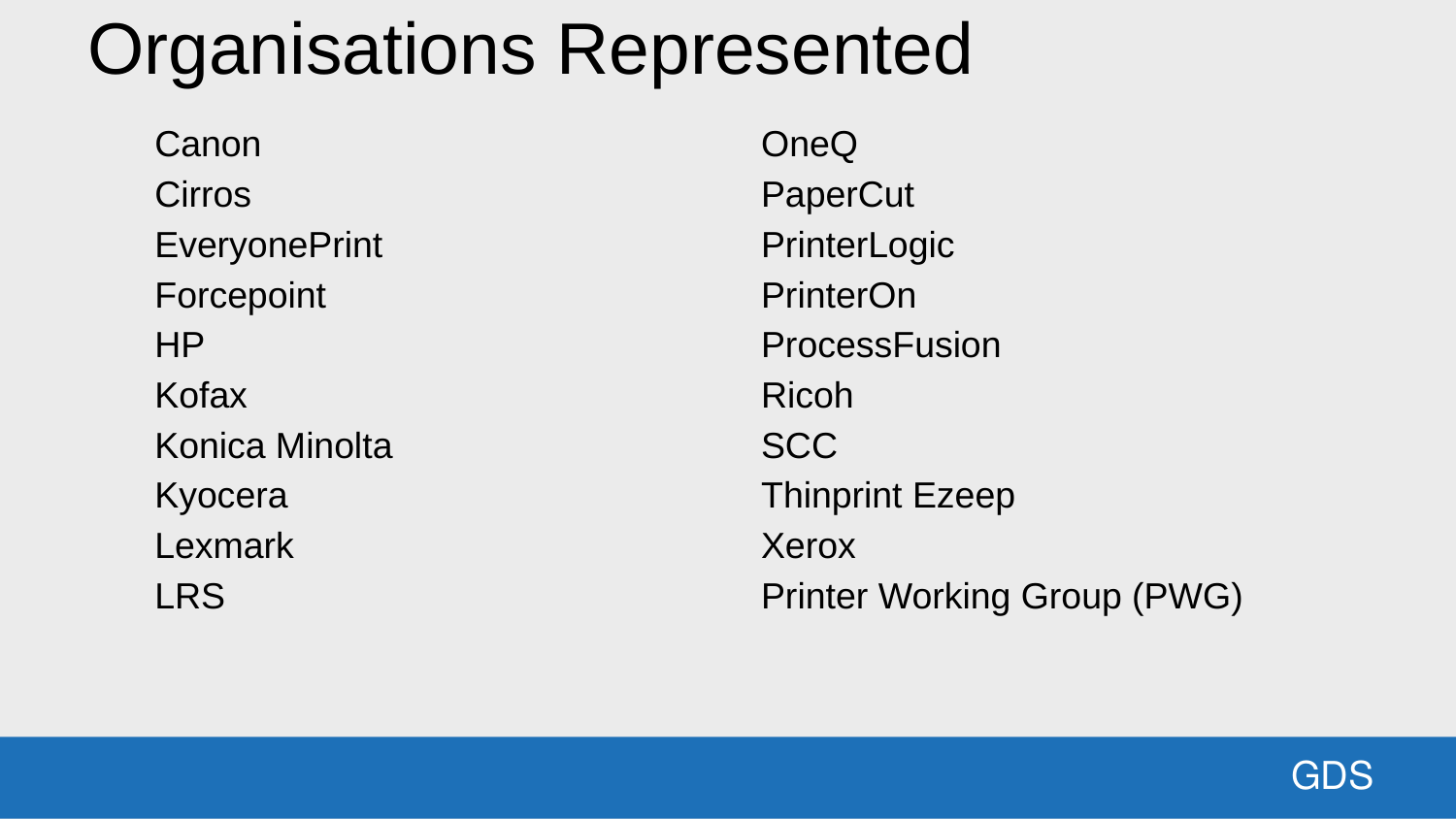

Organisations Represented
Canon
Cirros
EveryonePrint
Forcepoint
HP
Kofax
Konica Minolta
Kyocera
Lexmark
LRS

OneQ
PaperCut
PrinterLogic
PrinterOn
ProcessFusion
Ricoh
SCC
Thinprint Ezeep
Xerox
Printer Working Group (PWG)